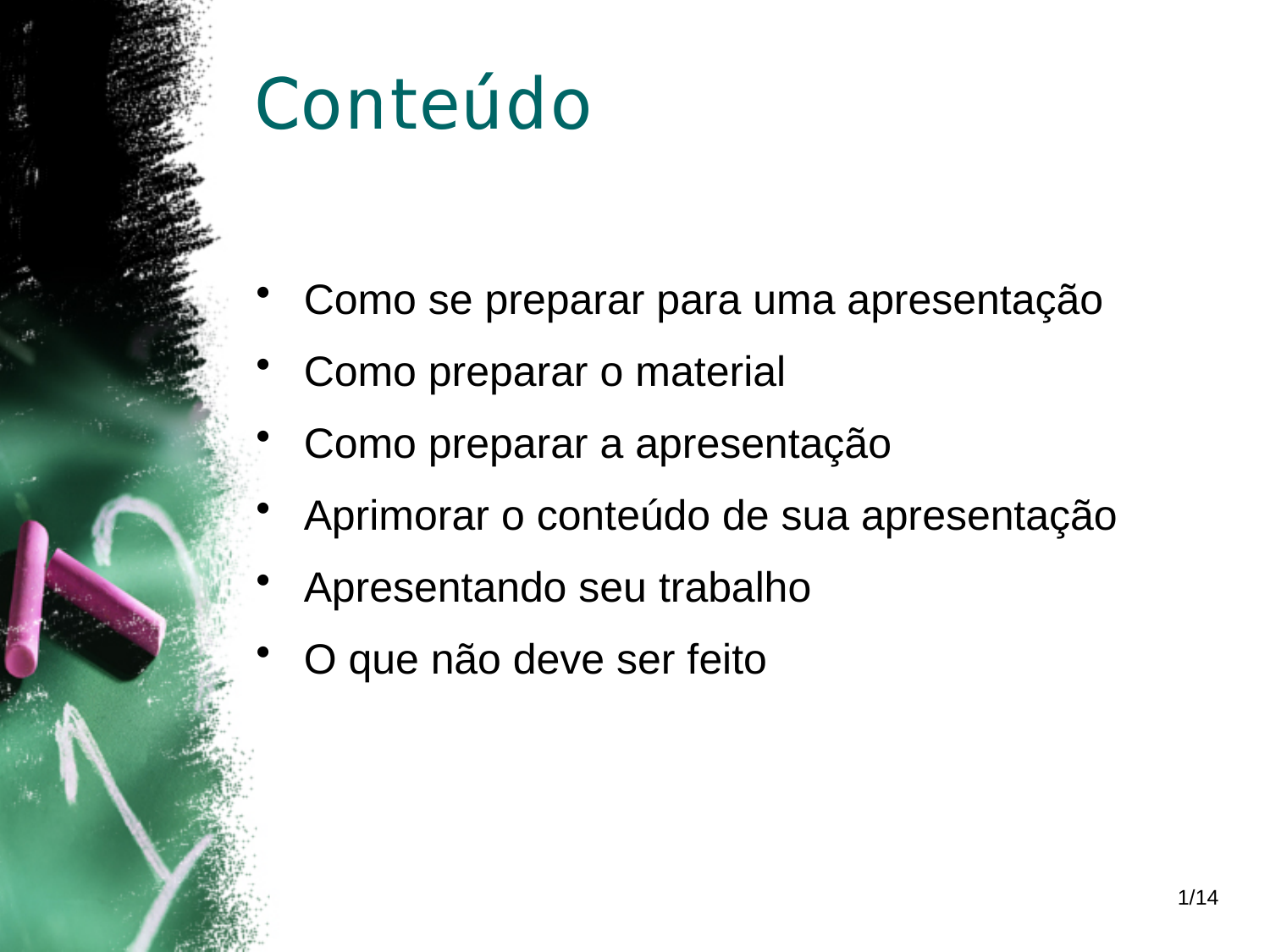

# Conteúdo

Como se preparar para uma apresentação
Como preparar o material
Como preparar a apresentação
Aprimorar o conteúdo de sua apresentação
Apresentando seu trabalho
O que não deve ser feito
1/14